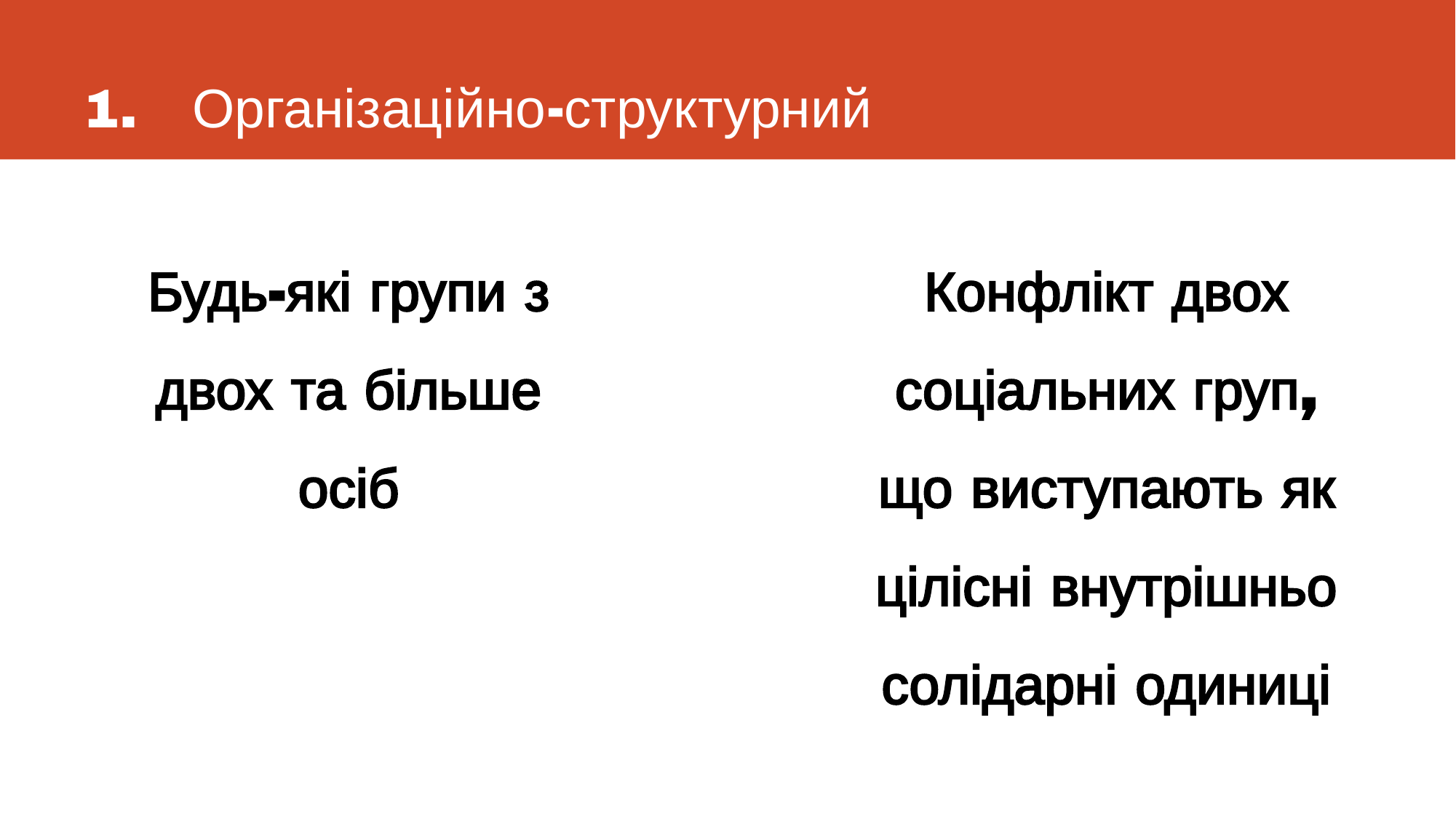

# 1.	Організаційно-структурний
Будь-які групи з двох та більше осіб
Конфлікт двох соціальних груп, що виступають як цілісні внутрішньо солідарні одиниці